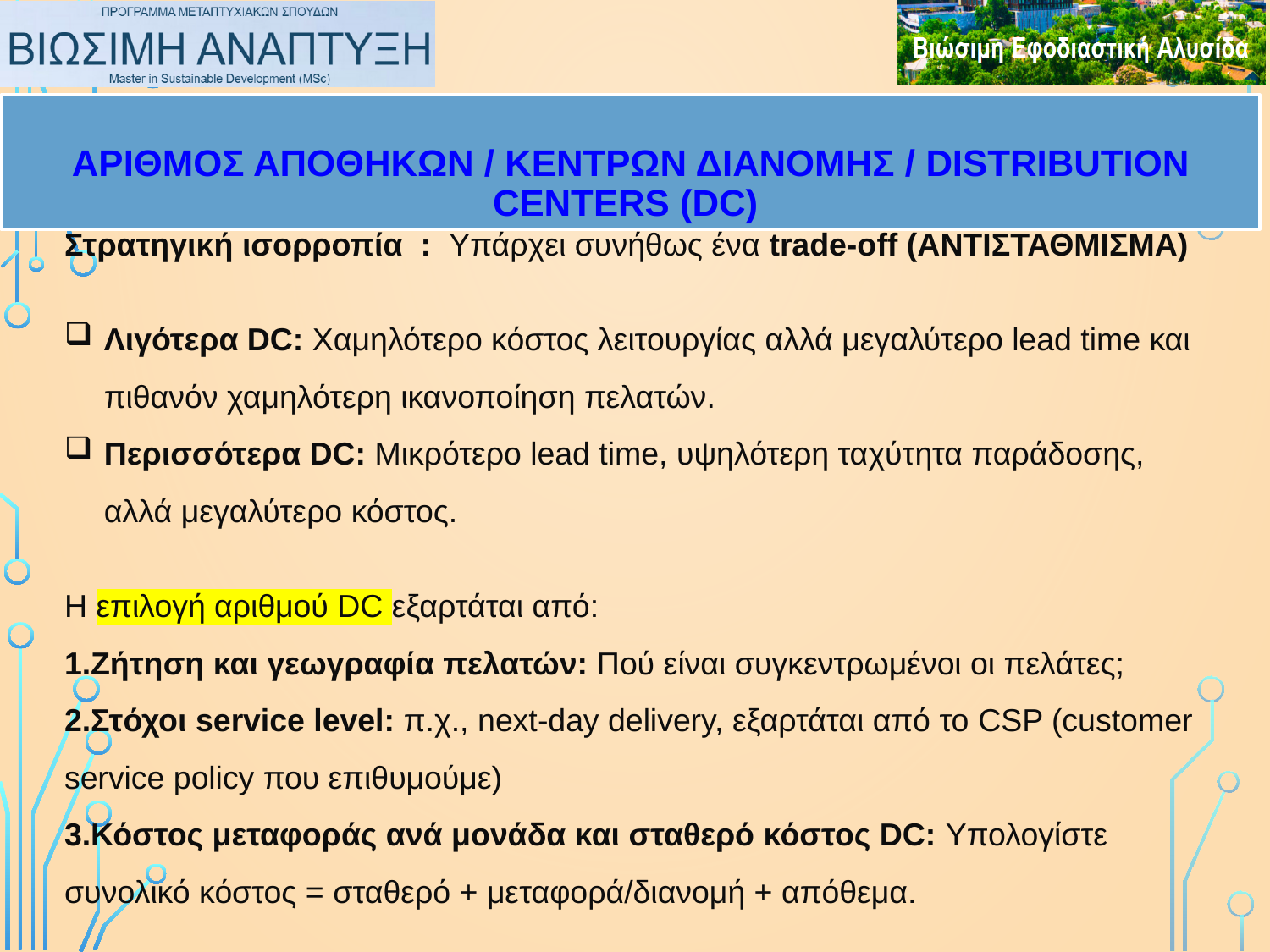

ΑΡΙΘΜΟΣ ΑΠΟΘΗΚΩΝ / ΚΕΝΤΡΩΝ ΔΙΑΝΟΜΗΣ / DISTRIBUTION CENTERS (DC)
Στρατηγική ισορροπία  :  Υπάρχει συνήθως ένα trade-off (ΑΝΤΙΣΤΑΘΜΙΣΜΑ)

Λιγότερα DC: Χαμηλότερο κόστος λειτουργίας αλλά μεγαλύτερο lead time και πιθανόν χαμηλότερη ικανοποίηση πελατών.
Περισσότερα DC: Μικρότερο lead time, υψηλότερη ταχύτητα παράδοσης, αλλά μεγαλύτερο κόστος.

Η επιλογή αριθμού DC εξαρτάται από:
Ζήτηση και γεωγραφία πελατών: Πού είναι συγκεντρωμένοι οι πελάτες;
Στόχοι service level: π.χ., next-day delivery, εξαρτάται από το CSP (customer service policy που επιθυμούμε)
Κόστος μεταφοράς ανά μονάδα και σταθερό κόστος DC: Υπολογίστε συνολικό κόστος = σταθερό + μεταφορά/διανομή + απόθεμα.